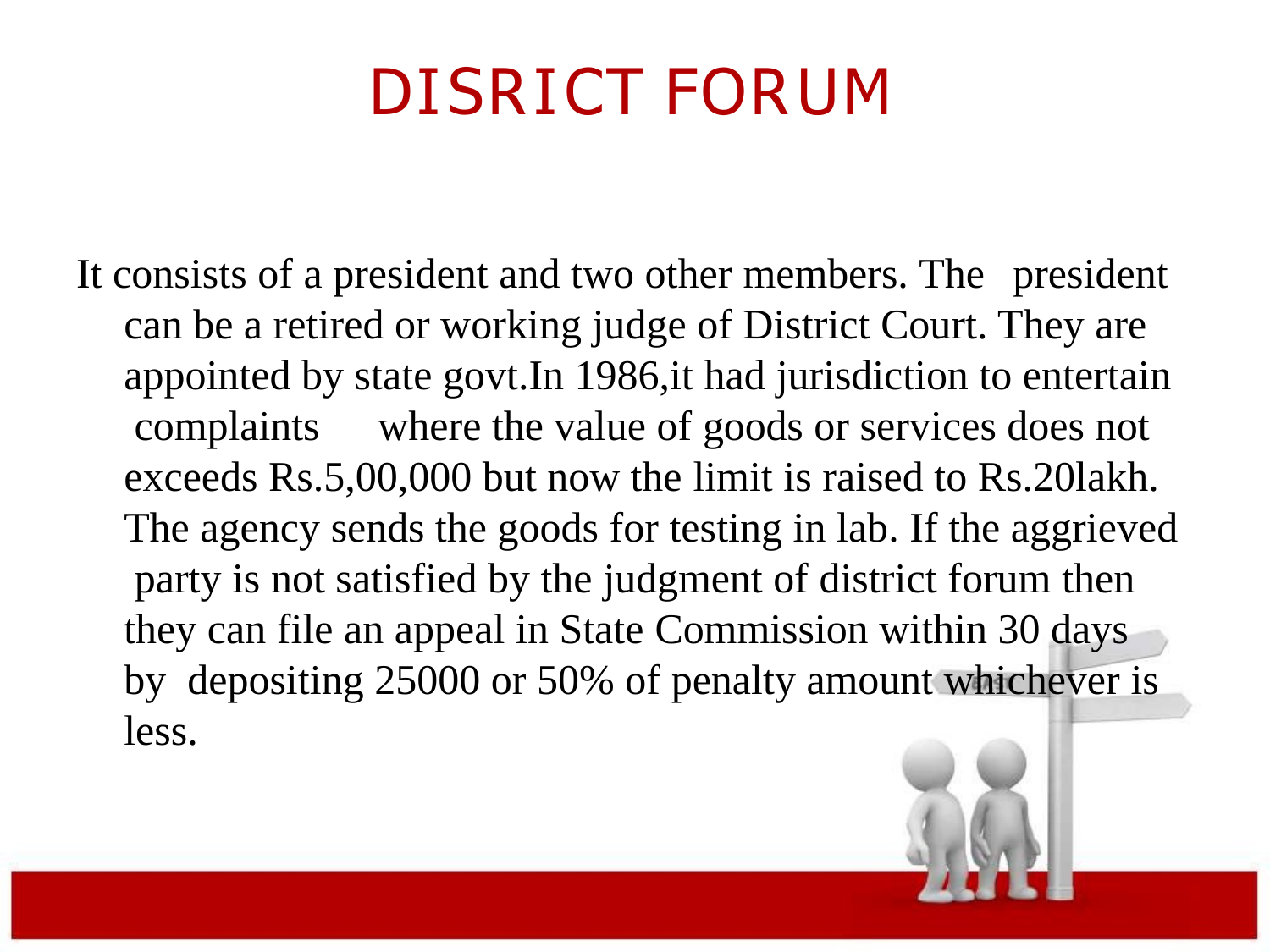

# DISRICT FORUM
It consists of a president and two other members. The	president  can be a retired or working judge of District Court. They are  appointed by state govt.In 1986,it had jurisdiction to entertain  complaints	where the value of goods or services does not  exceeds Rs.5,00,000 but now the limit is raised to Rs.20lakh.  The agency sends the goods for testing in lab. If the aggrieved  party is not satisfied by the judgment of district forum then  they can file an appeal in State Commission within 30 days by  depositing 25000 or 50% of penalty amount whichever is less.